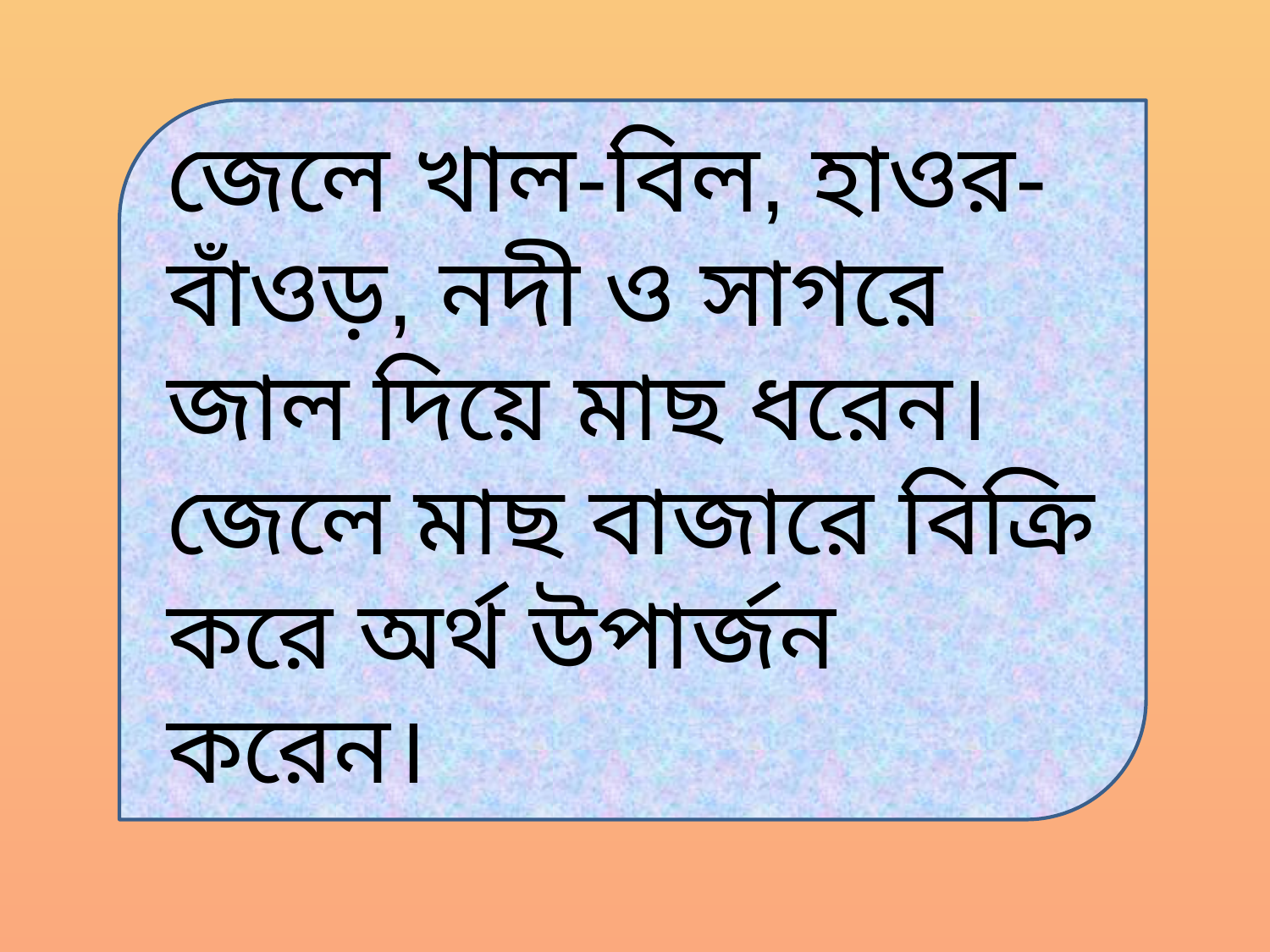

জেলে খাল-বিল, হাওর-বাঁওড়, নদী ও সাগরে জাল দিয়ে মাছ ধরেন। জেলে মাছ বাজারে বিক্রি করে অর্থ উপার্জন করেন।